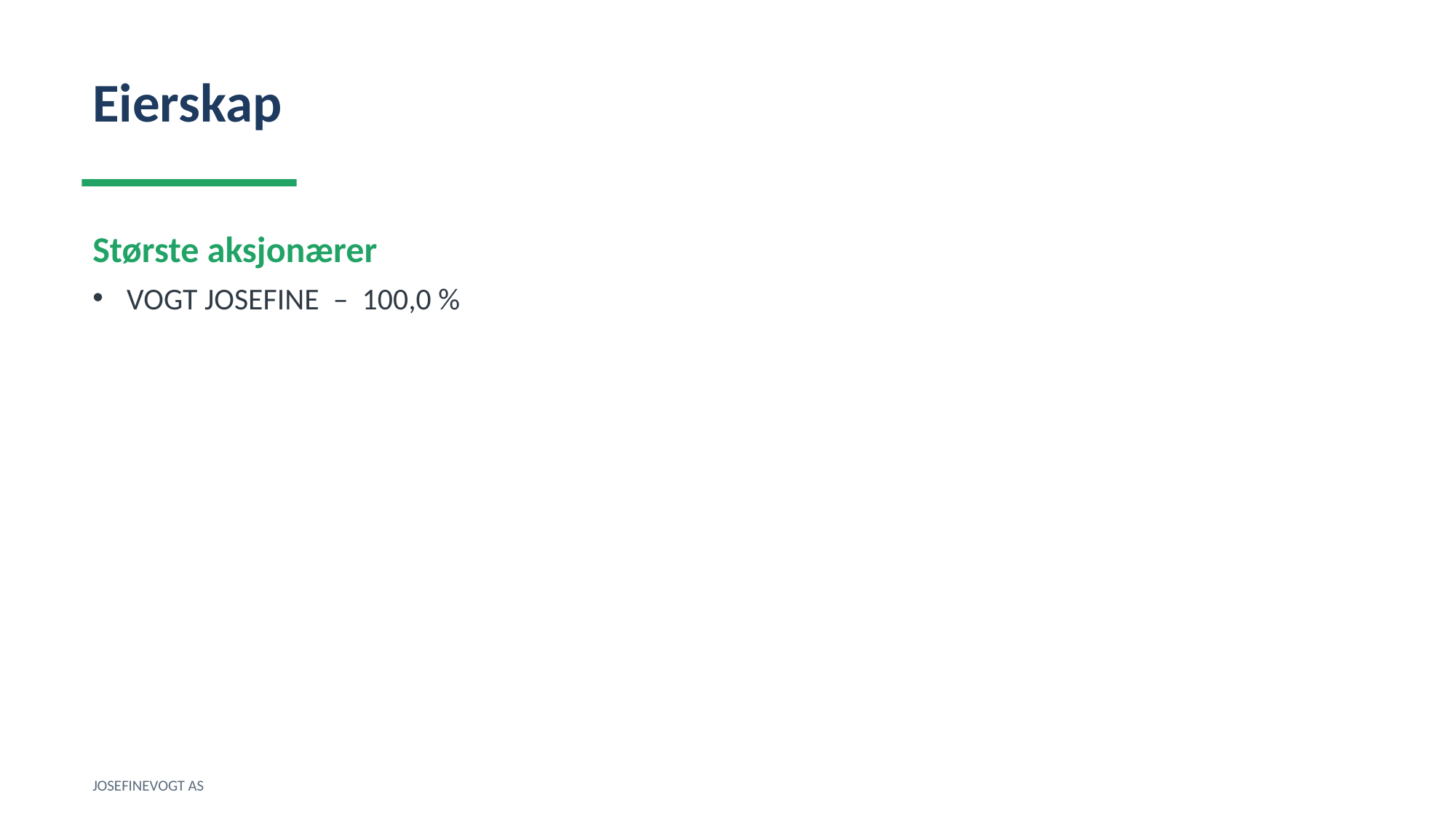

Eierskap

Største aksjonærer
VOGT JOSEFINE  –  100,0 %
JOSEFINEVOGT AS